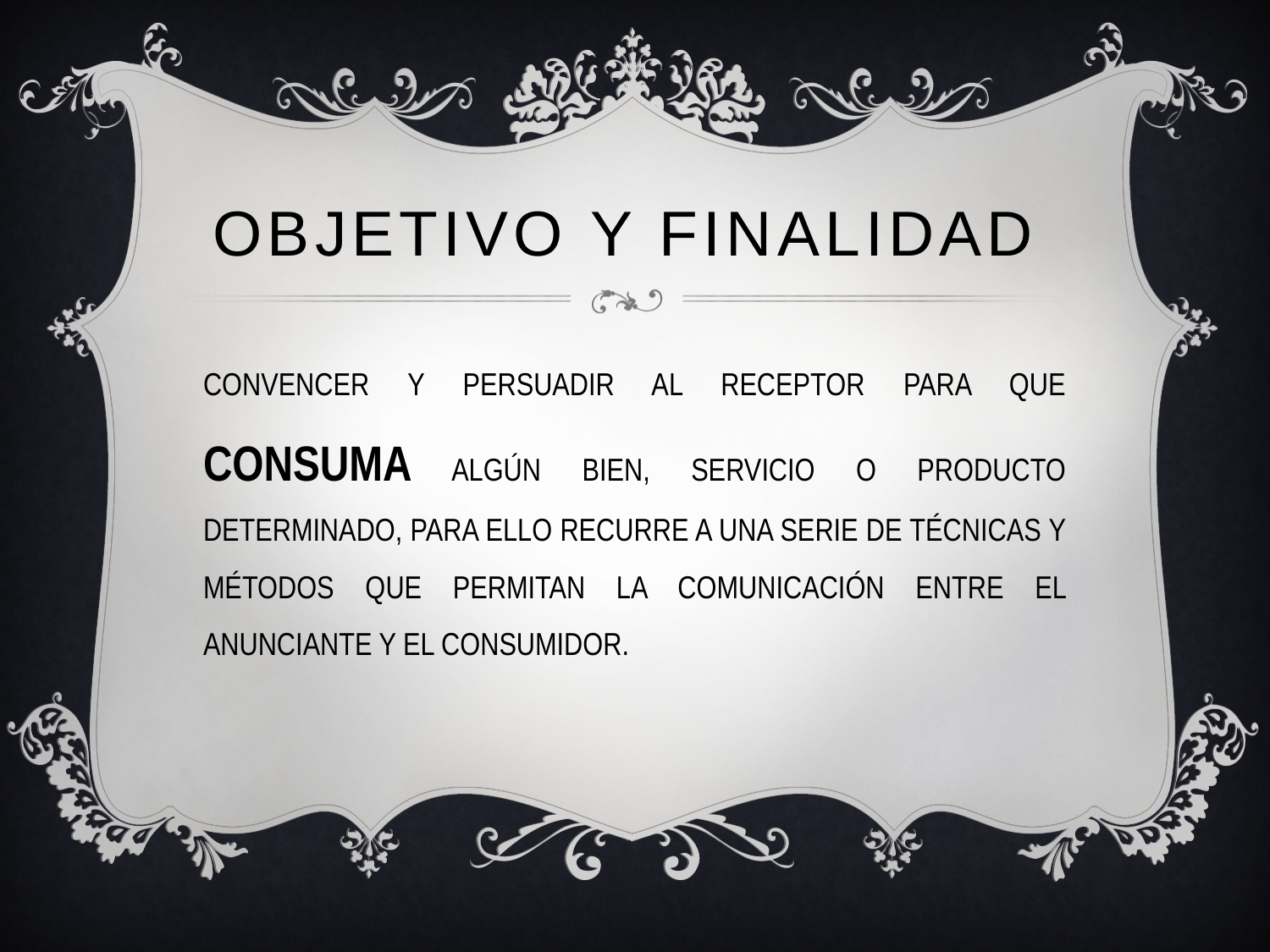

# OBJETIVO Y FINALIDAD
CONVENCER Y PERSUADIR AL RECEPTOR PARA QUE CONSUMA ALGÚN BIEN, SERVICIO O PRODUCTO DETERMINADO, PARA ELLO RECURRE A UNA SERIE DE TÉCNICAS Y MÉTODOS QUE PERMITAN LA COMUNICACIÓN ENTRE EL ANUNCIANTE Y EL CONSUMIDOR.